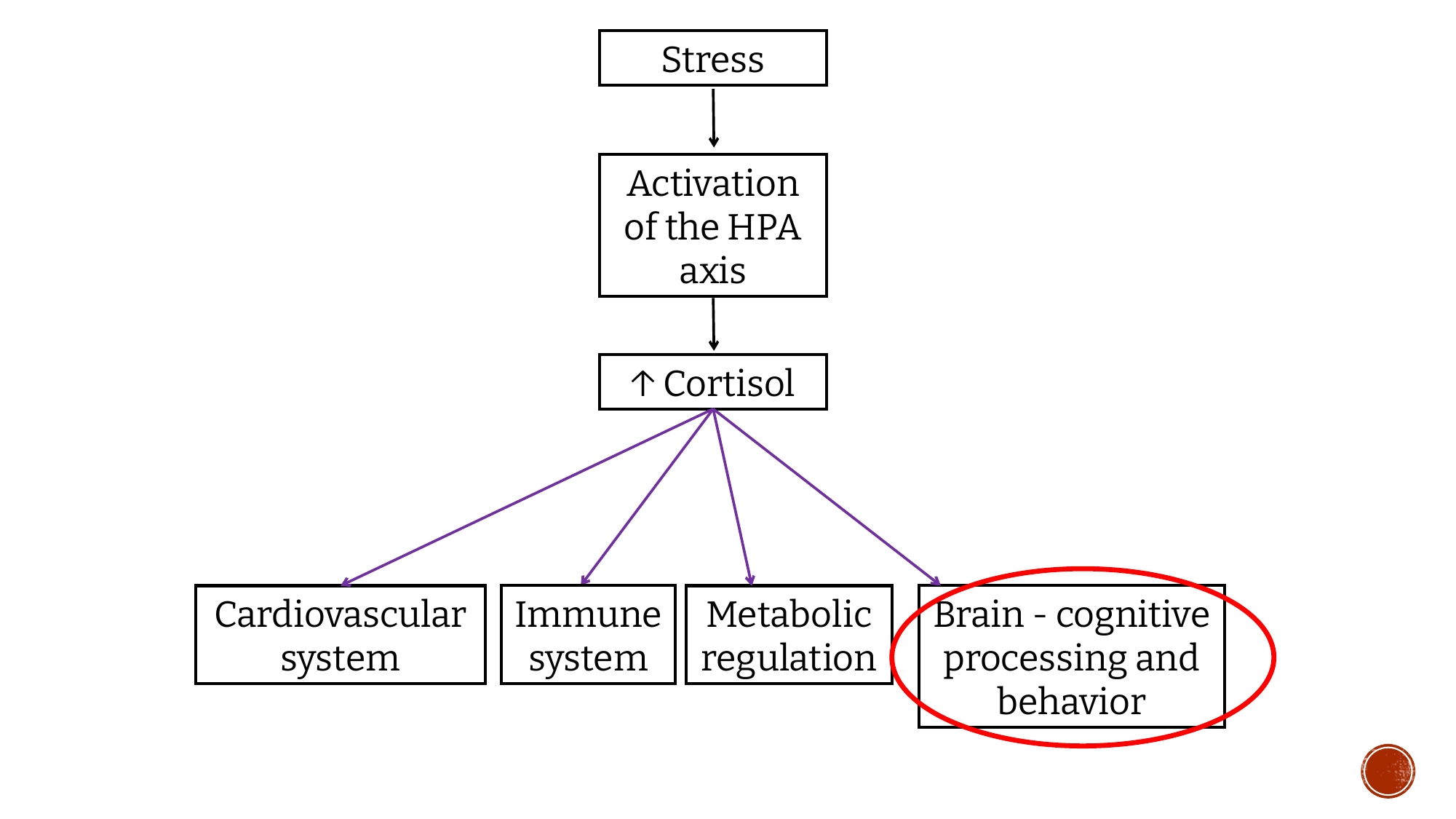

Stress
Activation of the HPA axis
↑ Cortisol

Brain - cognitive processing and behavior
Immune system
Cardiovascular system
Metabolic regulation